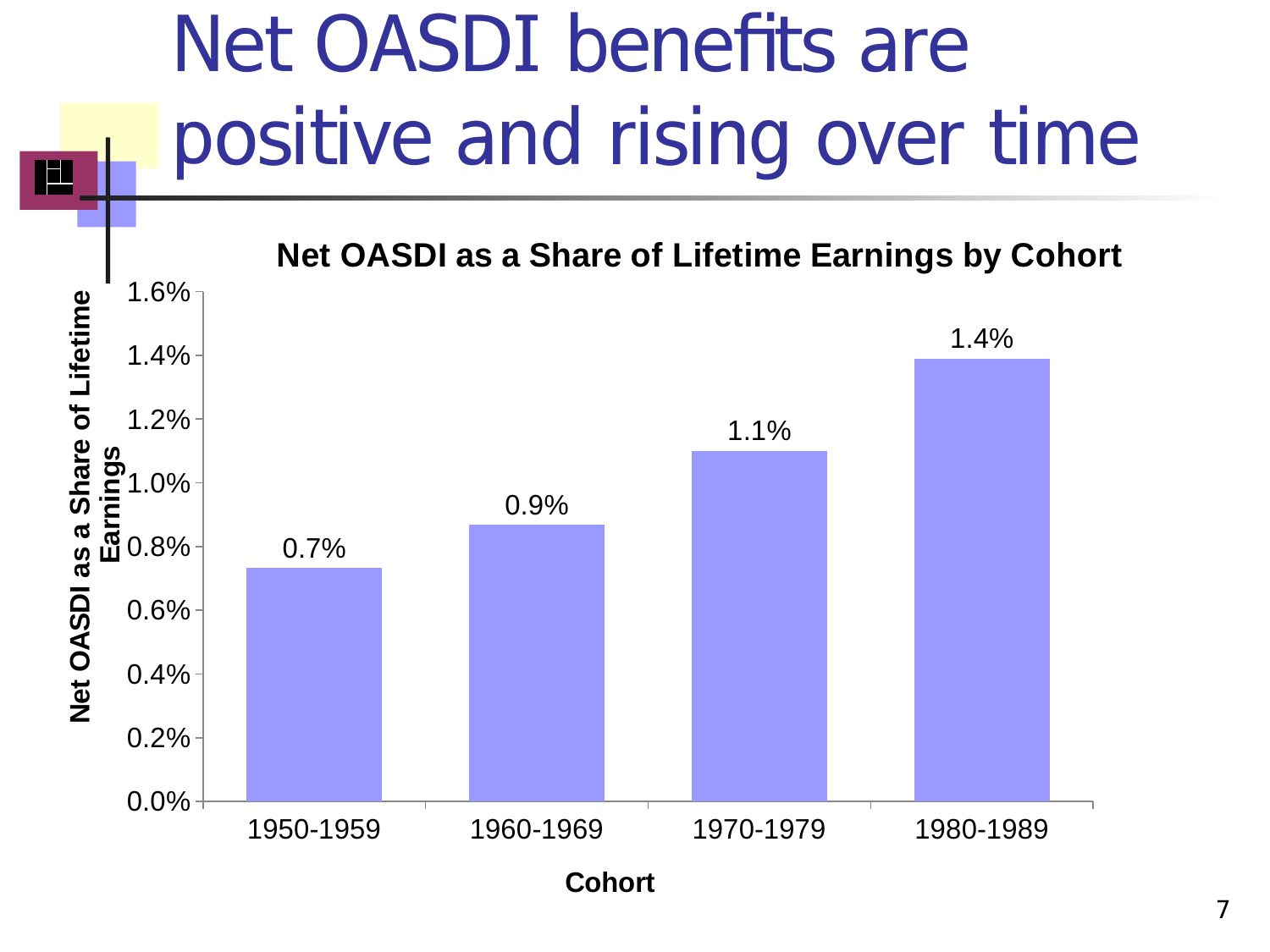

# Net OASDI benefits are positive and rising over time

### Chart: Net OASDI as a Share of Lifetime Earnings by Cohort

| Category |  |
|---|---|
| 1950-1959 | 0.0073197105282697015 |
| 1960-1969 | 0.008682418094780977 |
| 1970-1979 | 0.011005532323255197 |
| 1980-1989 | 0.013895097541691655 |
7